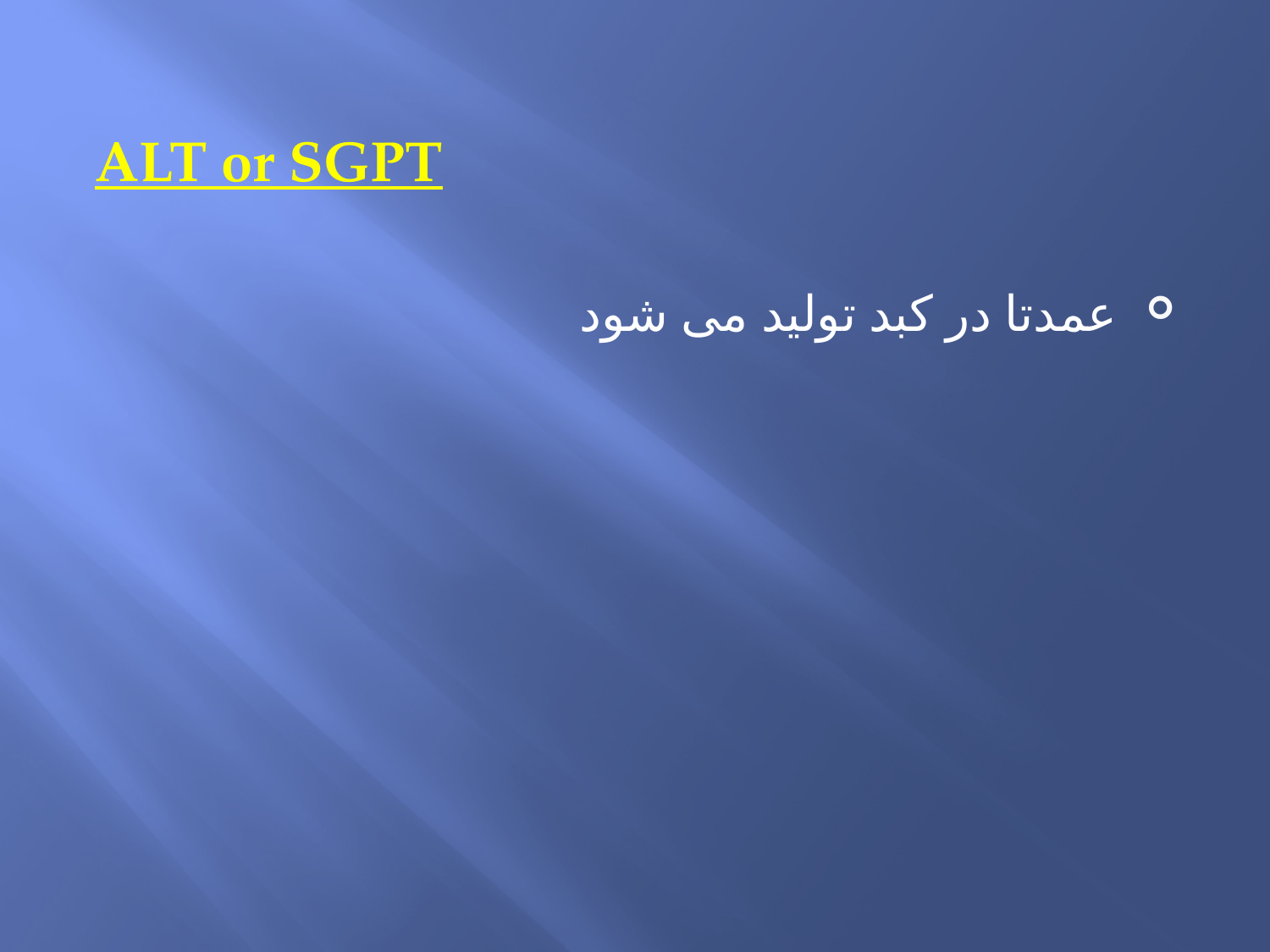

ALT or SGPT

عمدتا در کبد تولید می شود